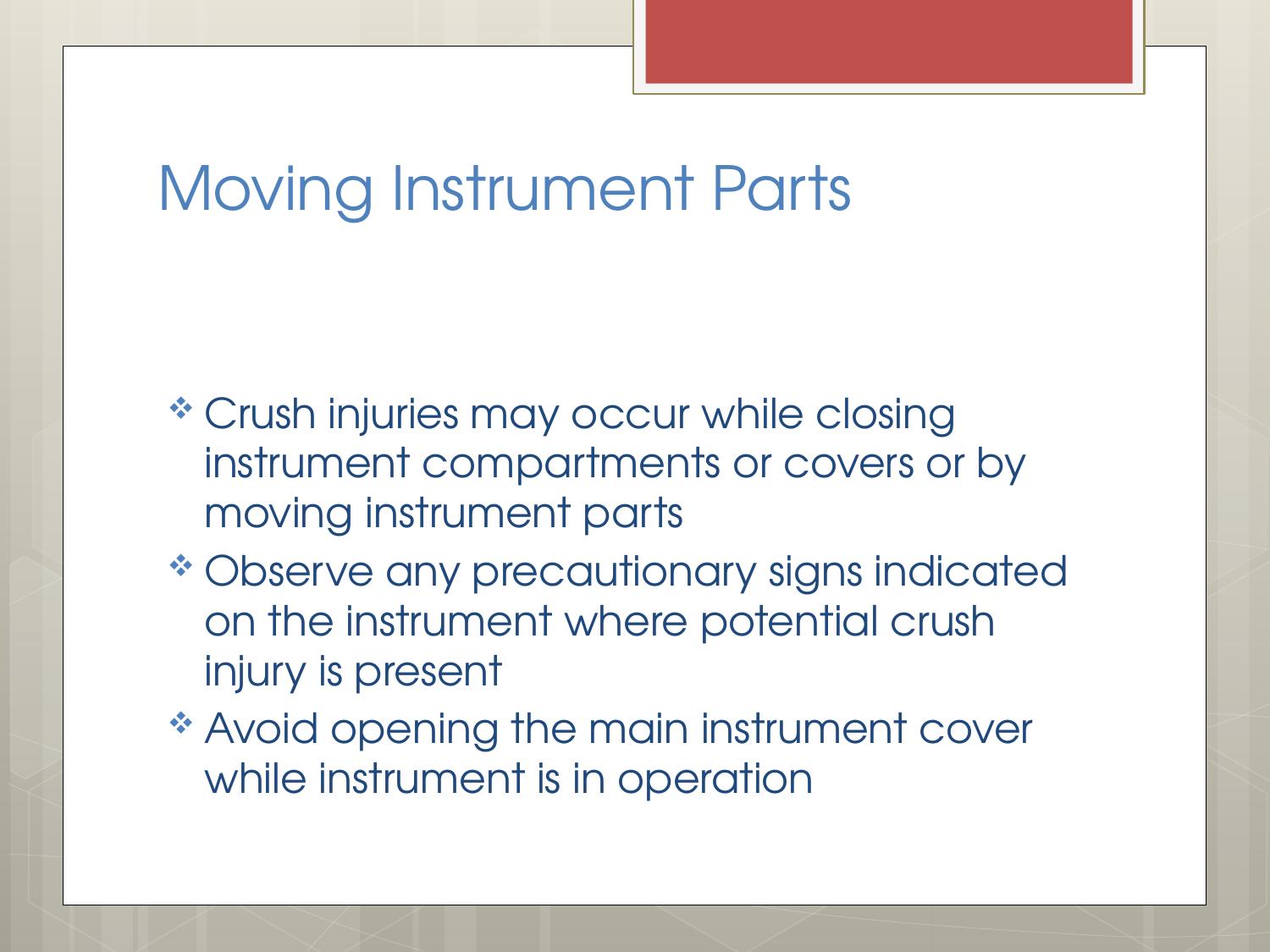

# Moving Instrument Parts

Crush injuries may occur while closing instrument compartments or covers or by moving instrument parts
Observe any precautionary signs indicated on the instrument where potential crush injury is present
Avoid opening the main instrument cover while instrument is in operation